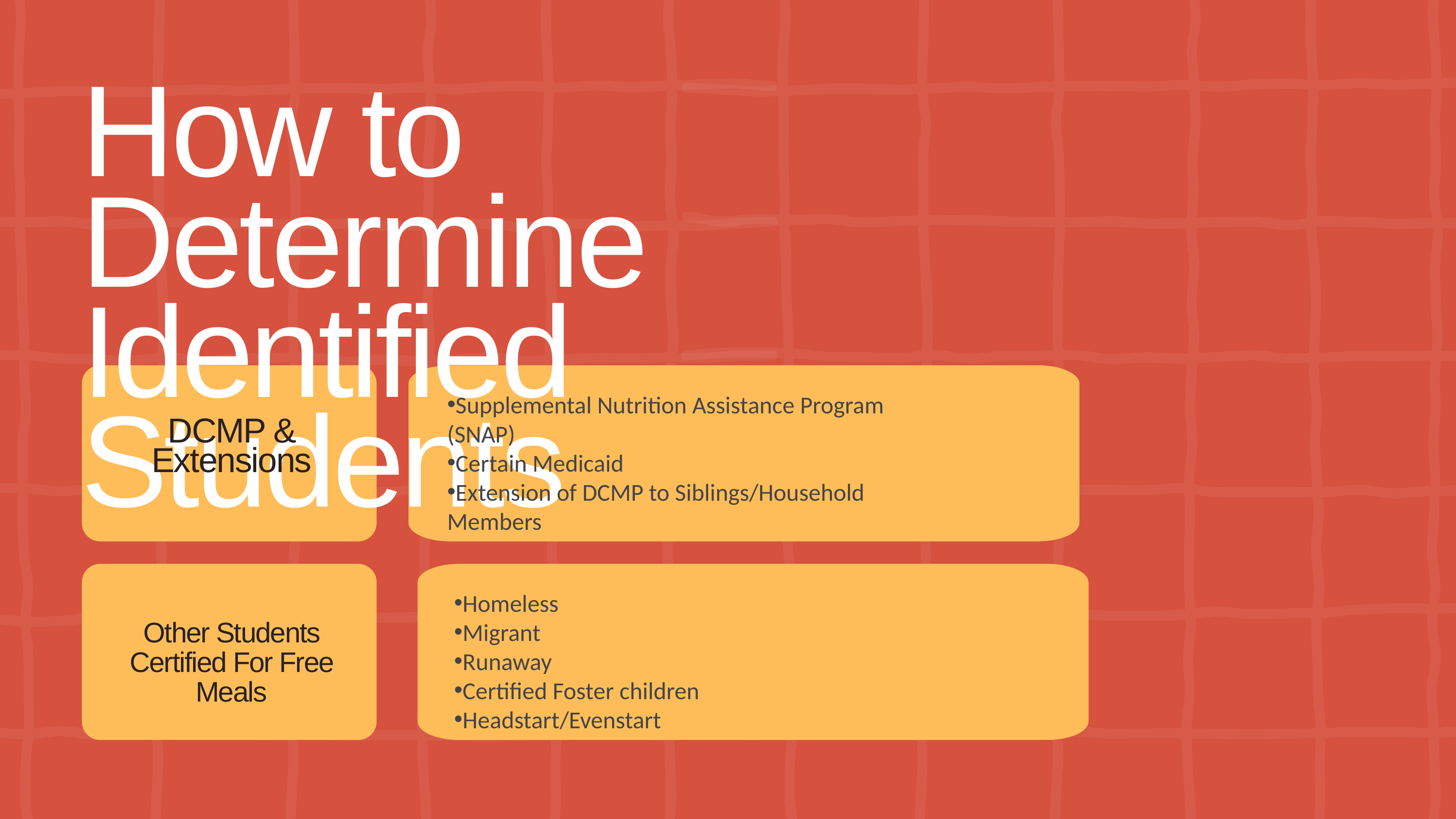

How to Determine Identified Students

Supplemental Nutrition Assistance Program (SNAP)​
Certain Medicaid​
Extension of DCMP to Siblings/Household Members
DCMP & Extensions

Homeless​
Migrant​
Runaway​
Certified Foster children ​
Headstart/Evenstart​
Other Students Certified For Free Meals